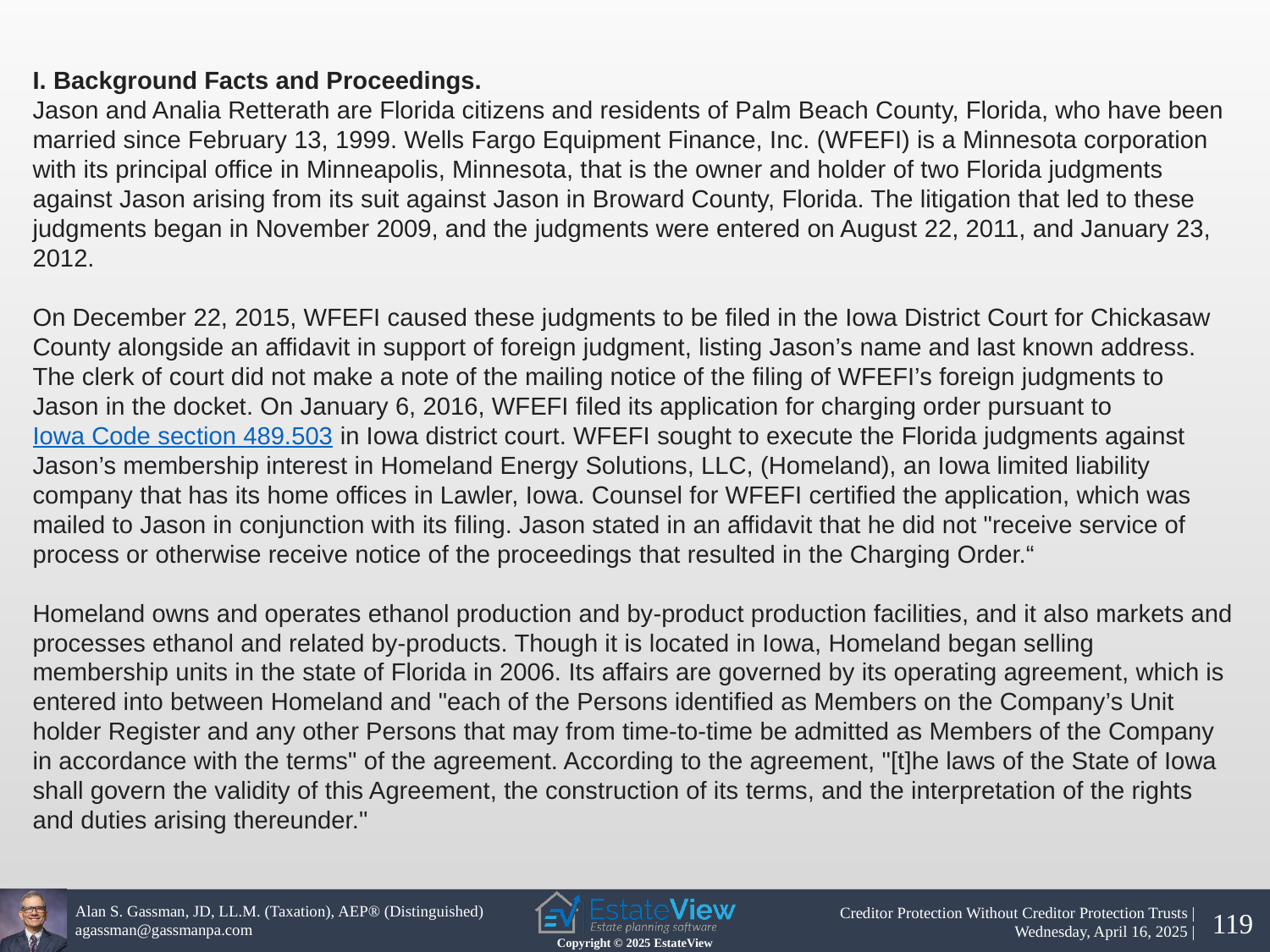

I. Background Facts and Proceedings.
Jason and Analia Retterath are Florida citizens and residents of Palm Beach County, Florida, who have been married since February 13, 1999. Wells Fargo Equipment Finance, Inc. (WFEFI) is a Minnesota corporation with its principal office in Minneapolis, Minnesota, that is the owner and holder of two Florida judgments against Jason arising from its suit against Jason in Broward County, Florida. The litigation that led to these judgments began in November 2009, and the judgments were entered on August 22, 2011, and January 23, 2012.

On December 22, 2015, WFEFI caused these judgments to be filed in the Iowa District Court for Chickasaw County alongside an affidavit in support of foreign judgment, listing Jason’s name and last known address. The clerk of court did not make a note of the mailing notice of the filing of WFEFI’s foreign judgments to Jason in the docket. On January 6, 2016, WFEFI filed its application for charging order pursuant to Iowa Code section 489.503 in Iowa district court. WFEFI sought to execute the Florida judgments against Jason’s membership interest in Homeland Energy Solutions, LLC, (Homeland), an Iowa limited liability company that has its home offices in Lawler, Iowa. Counsel for WFEFI certified the application, which was mailed to Jason in conjunction with its filing. Jason stated in an affidavit that he did not "receive service of process or otherwise receive notice of the proceedings that resulted in the Charging Order.“

Homeland owns and operates ethanol production and by-product production facilities, and it also markets and processes ethanol and related by-products. Though it is located in Iowa, Homeland began selling membership units in the state of Florida in 2006. Its affairs are governed by its operating agreement, which is entered into between Homeland and "each of the Persons identified as Members on the Company’s Unit holder Register and any other Persons that may from time-to-time be admitted as Members of the Company in accordance with the terms" of the agreement. According to the agreement, "[t]he laws of the State of Iowa shall govern the validity of this Agreement, the construction of its terms, and the interpretation of the rights and duties arising thereunder."